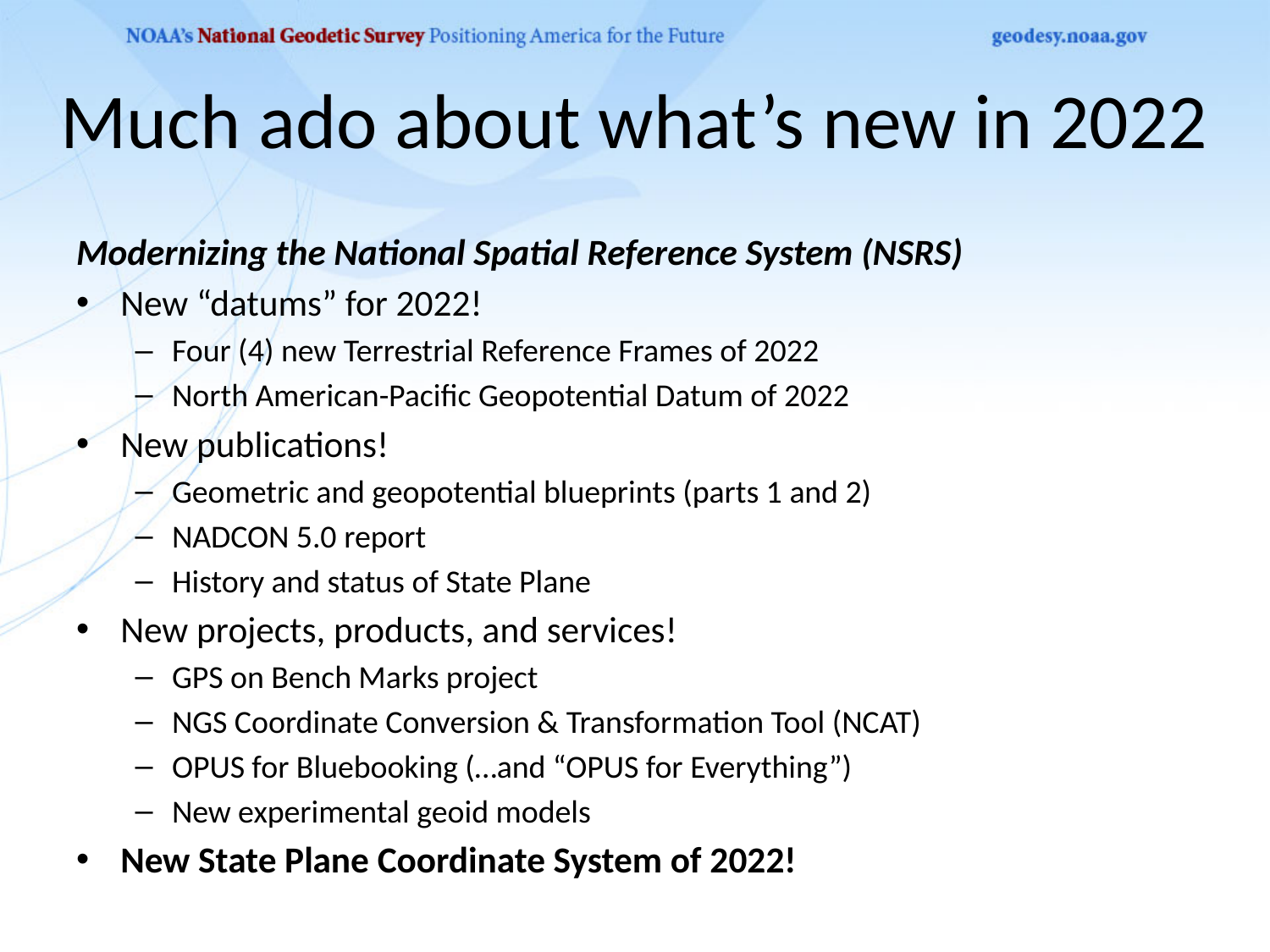

# Much ado about what’s new in 2022
Modernizing the National Spatial Reference System (NSRS)
New “datums” for 2022!
Four (4) new Terrestrial Reference Frames of 2022
North American-Pacific Geopotential Datum of 2022
New publications!
Geometric and geopotential blueprints (parts 1 and 2)
NADCON 5.0 report
History and status of State Plane
New projects, products, and services!
GPS on Bench Marks project
NGS Coordinate Conversion & Transformation Tool (NCAT)
OPUS for Bluebooking (…and “OPUS for Everything”)
New experimental geoid models
New State Plane Coordinate System of 2022!